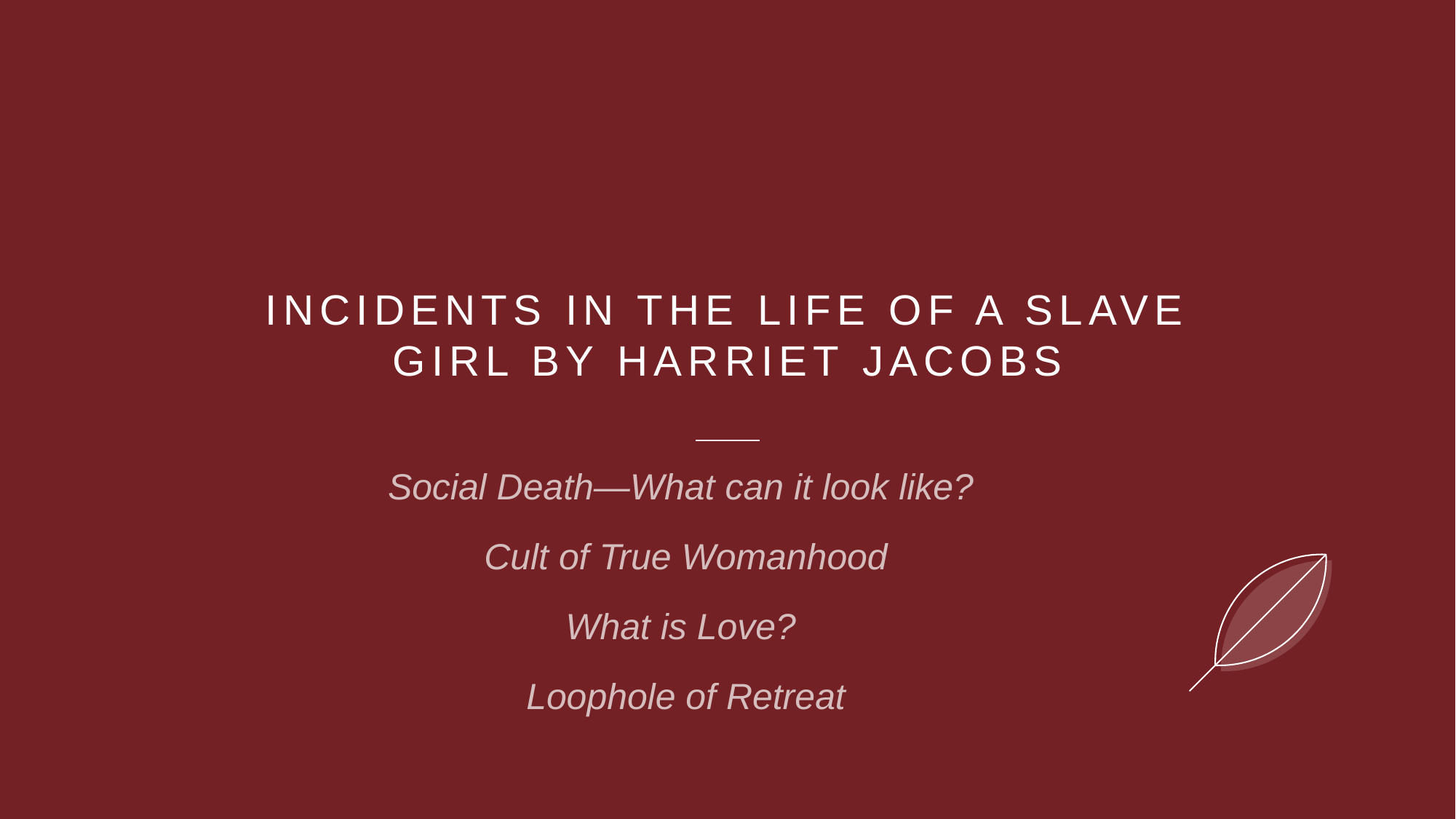

# Incidents in the Life of a Slave Girl by Harriet Jacobs
Social Death—What can it look like?
Cult of True Womanhood
What is Love?
Loophole of Retreat